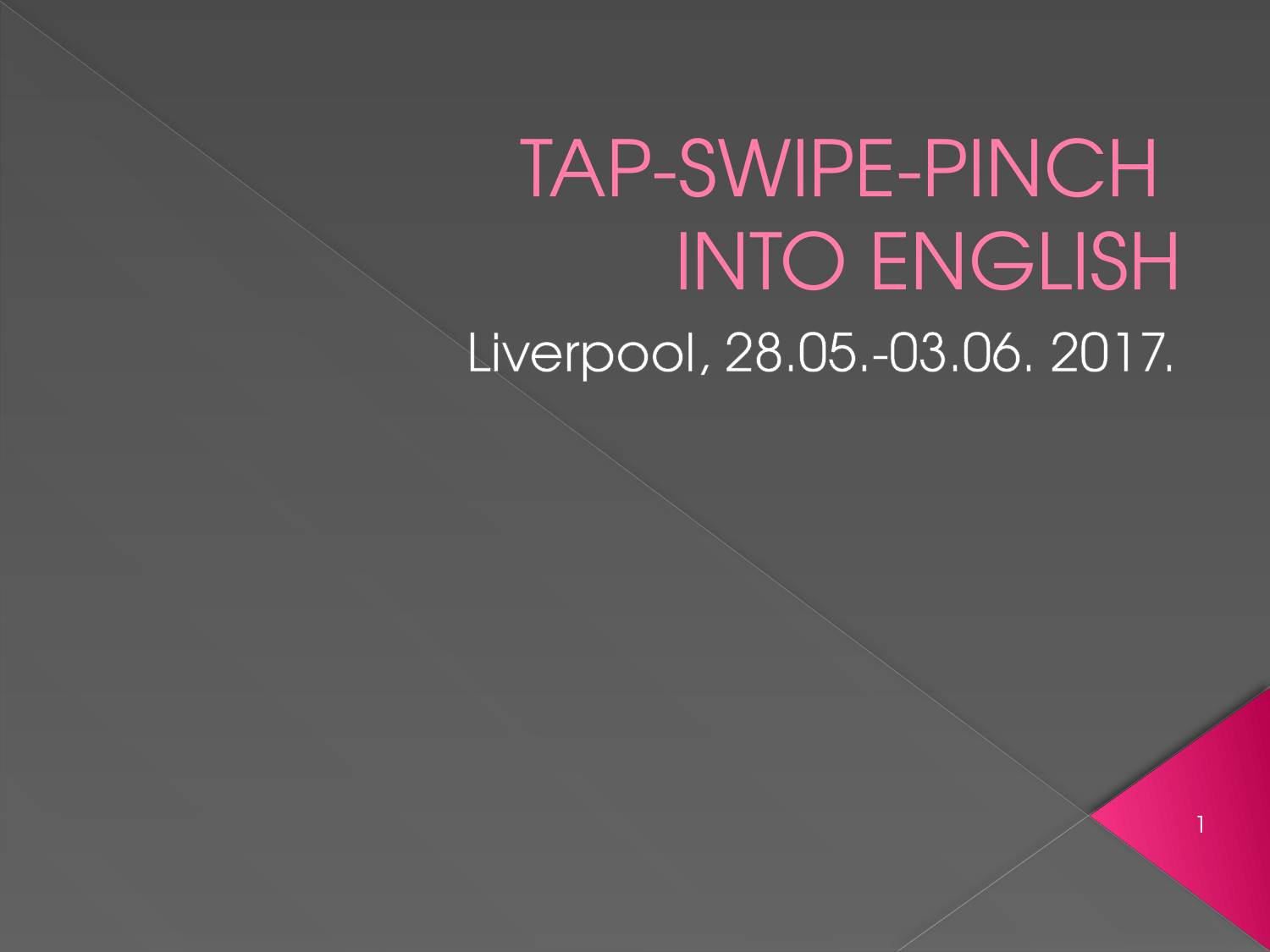

# TAP-SWIPE-PINCH INTO ENGLISH
Liverpool, 28.05.-03.06. 2017.
1